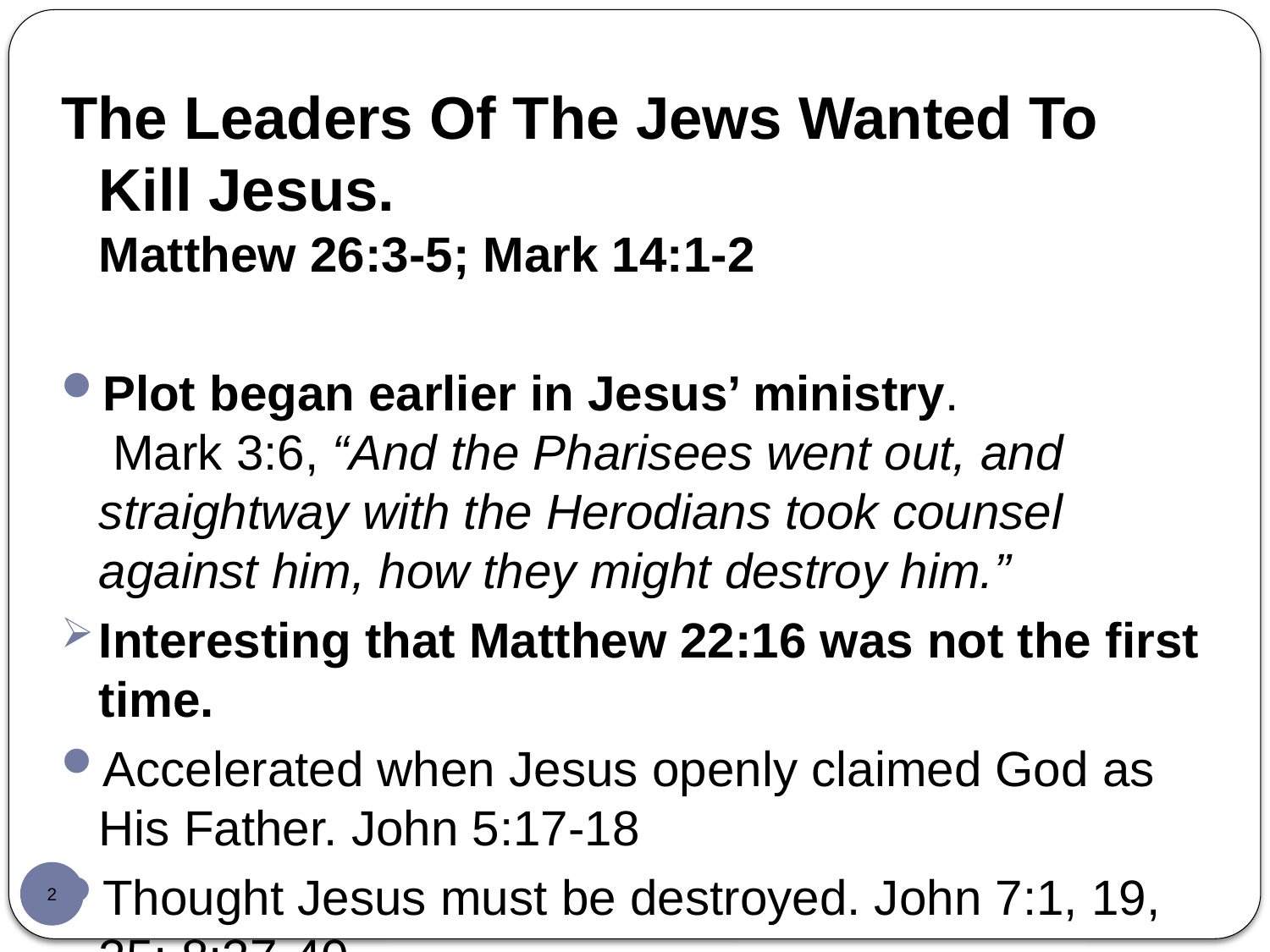

The Leaders Of The Jews Wanted To Kill Jesus.
Matthew 26:3-5; Mark 14:1-2

Plot began earlier in Jesus’ ministry.
 Mark 3:6, “And the Pharisees went out, and straightway with the Herodians took counsel against him, how they might destroy him.”
Interesting that Matthew 22:16 was not the first time.
Accelerated when Jesus openly claimed God as His Father. John 5:17-18
Thought Jesus must be destroyed. John 7:1, 19, 25; 8:37-40
Jesus was an immediate threat since the resurrection of Lazarus. (John 11:47-53 prophecy of Caiaphas);
cf. Luke 19:47; 20:19
2